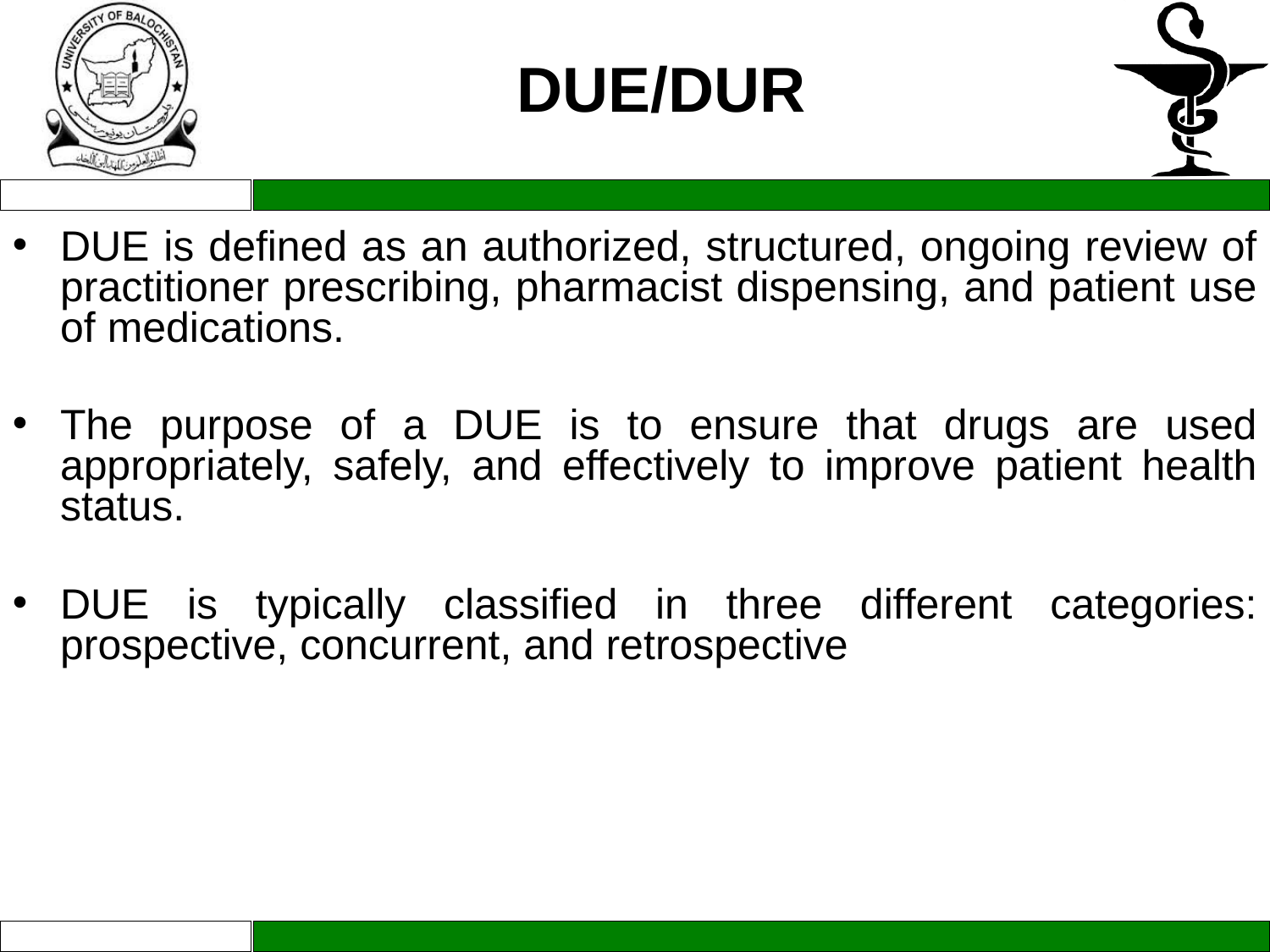

DUE/DUR
DUE is defined as an authorized, structured, ongoing review of practitioner prescribing, pharmacist dispensing, and patient use of medications.

The purpose of a DUE is to ensure that drugs are used appropriately, safely, and effectively to improve patient health status.

DUE is typically classified in three different categories: prospective, concurrent, and retrospective